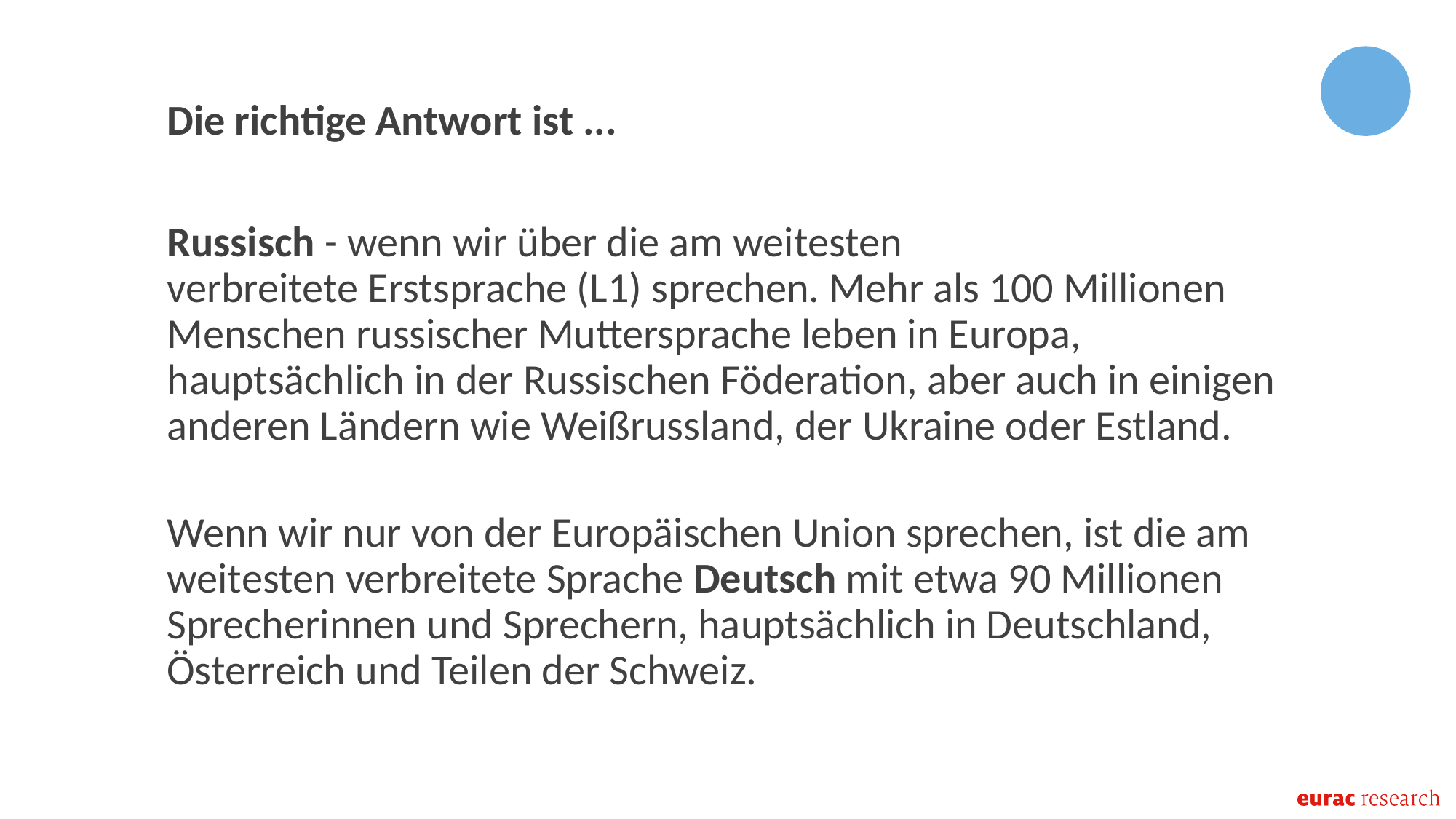

Die richtige Antwort ist ...

Russisch - wenn wir über die am weitesten verbreitete Erstsprache (L1) sprechen. Mehr als 100 Millionen Menschen russischer Muttersprache leben in Europa, hauptsächlich in der Russischen Föderation, aber auch in einigen anderen Ländern wie Weißrussland, der Ukraine oder Estland.
Wenn wir nur von der Europäischen Union sprechen, ist die am weitesten verbreitete Sprache Deutsch mit etwa 90 Millionen Sprecherinnen und Sprechern, hauptsächlich in Deutschland, Österreich und Teilen der Schweiz.